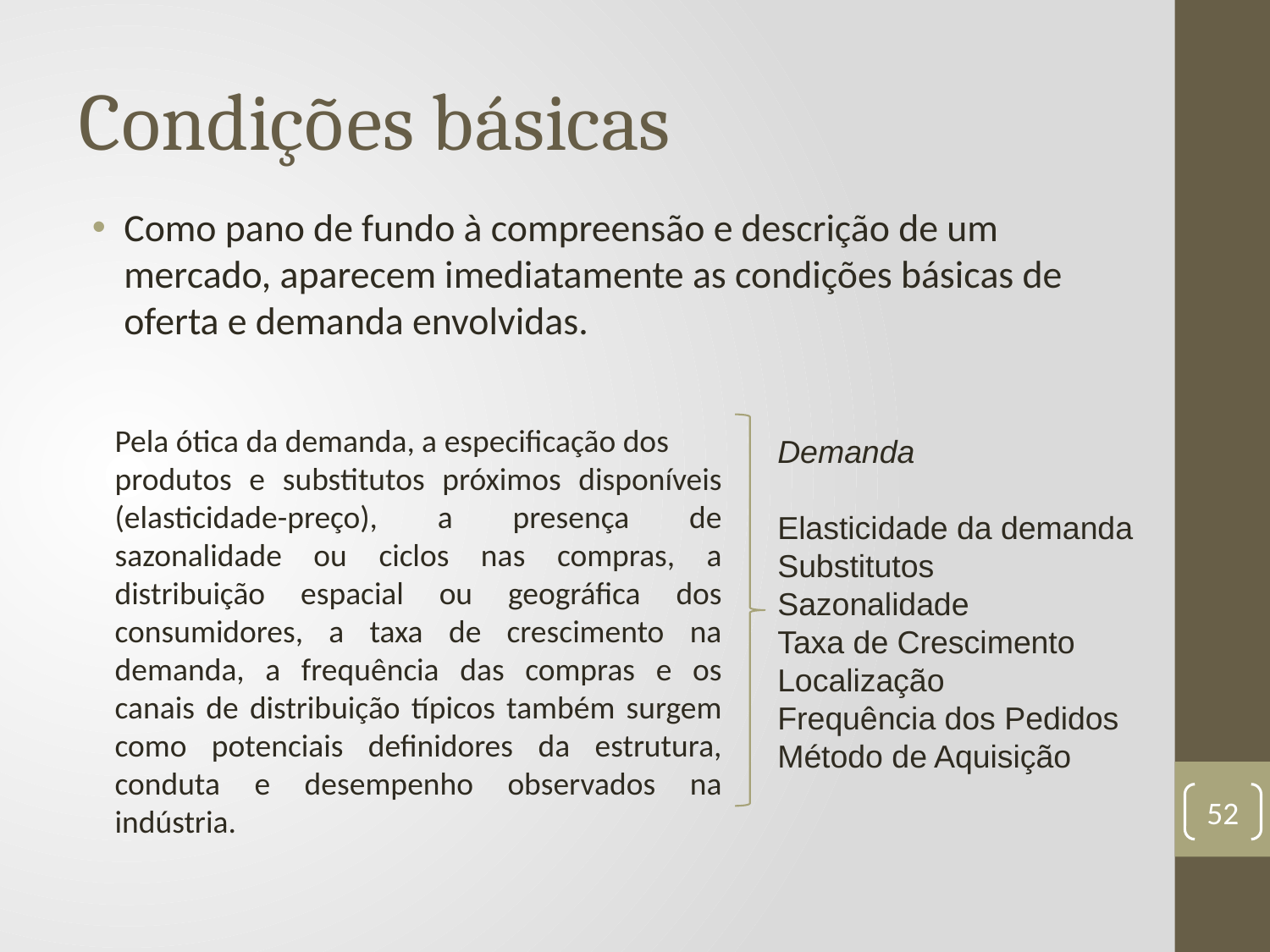

# Condições básicas
Como pano de fundo à compreensão e descrição de um mercado, aparecem imediatamente as condições básicas de oferta e demanda envolvidas.
Pela ótica da demanda, a especificação dos
produtos e substitutos próximos disponíveis (elasticidade-preço), a presença de sazonalidade ou ciclos nas compras, a distribuição espacial ou geográfica dos consumidores, a taxa de crescimento na demanda, a frequência das compras e os canais de distribuição típicos também surgem como potenciais definidores da estrutura, conduta e desempenho observados na indústria.

Demanda

Elasticidade da demanda
Substitutos
Sazonalidade
Taxa de Crescimento
Localização
Frequência dos Pedidos
Método de Aquisição
52